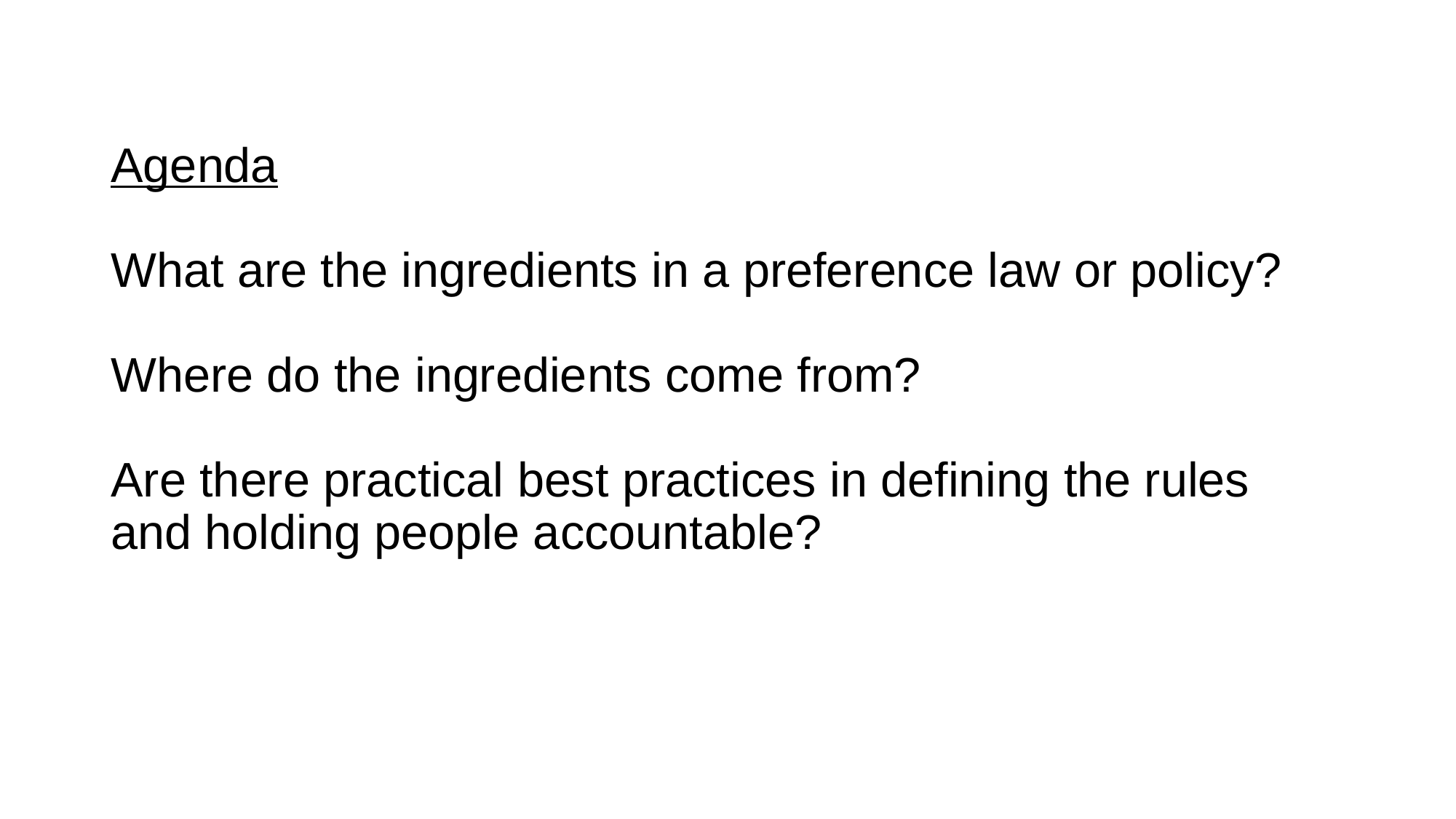

#
Agenda

What are the ingredients in a preference law or policy?

Where do the ingredients come from?

Are there practical best practices in defining the rules and holding people accountable?